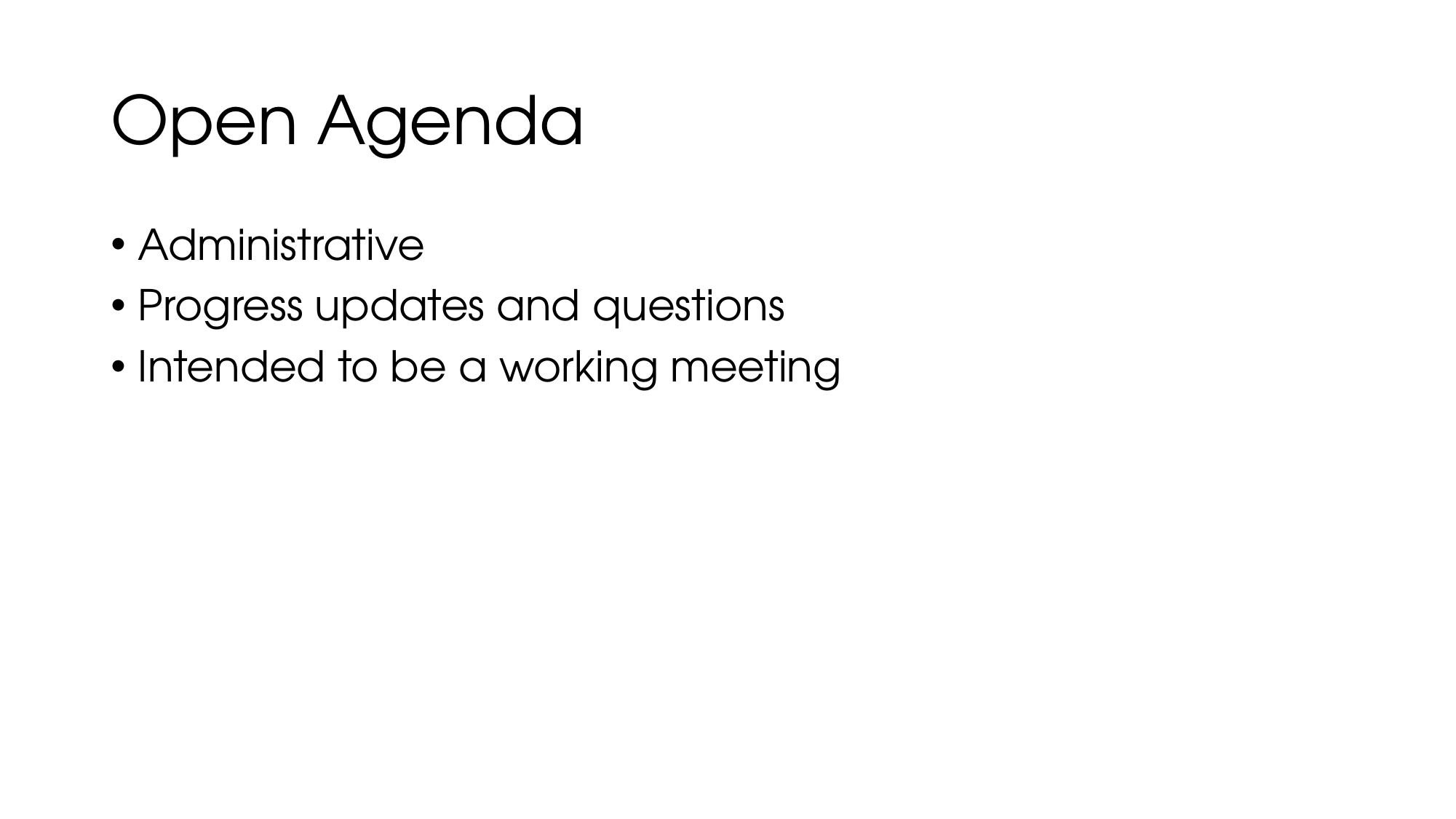

# Open Agenda
Administrative
Progress updates and questions
Intended to be a working meeting